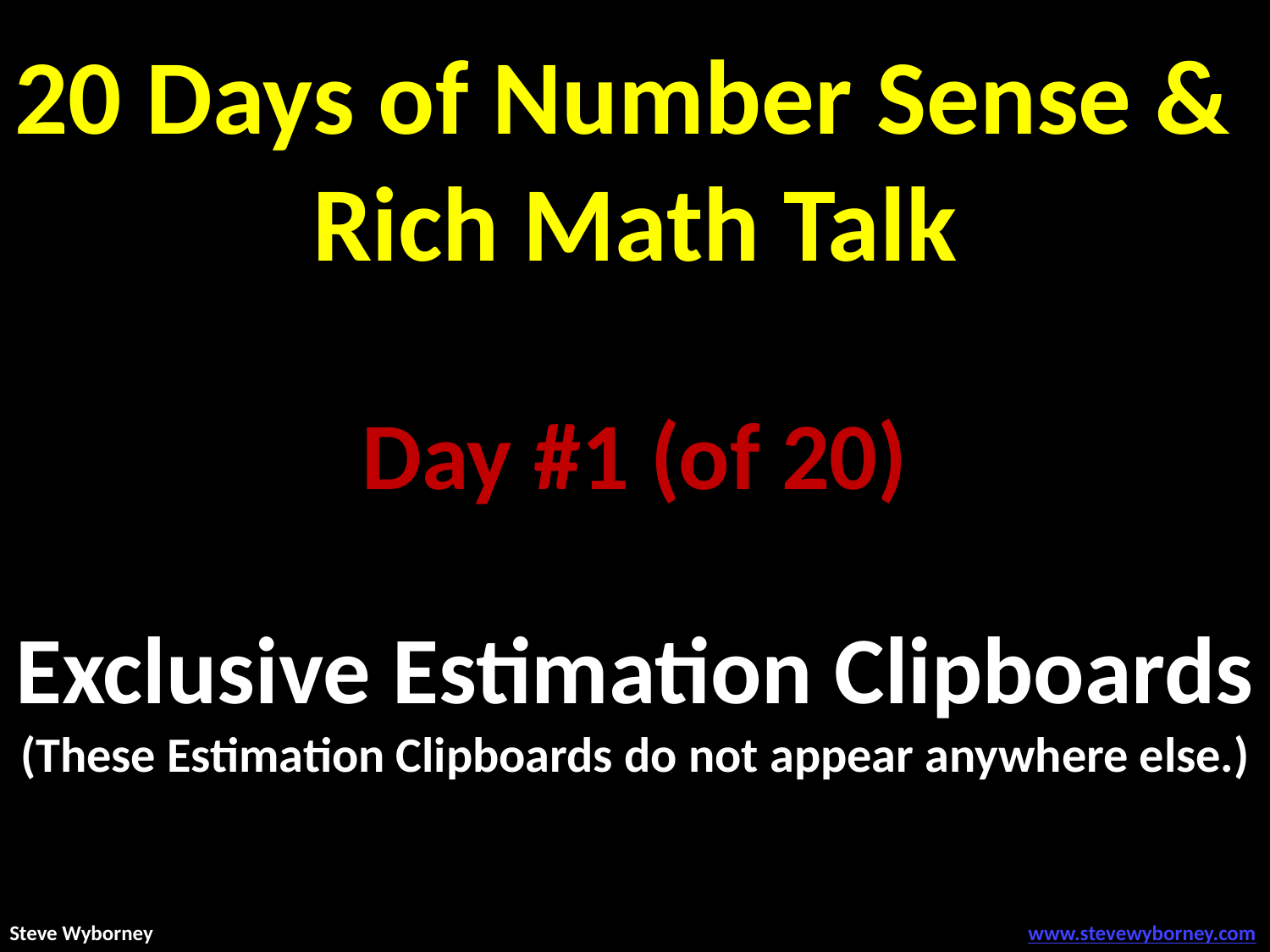

20 Days of Number Sense &
Rich Math Talk
Day #1 (of 20)
Exclusive Estimation Clipboards
(These Estimation Clipboards do not appear anywhere else.)
Steve Wyborney
www.stevewyborney.com